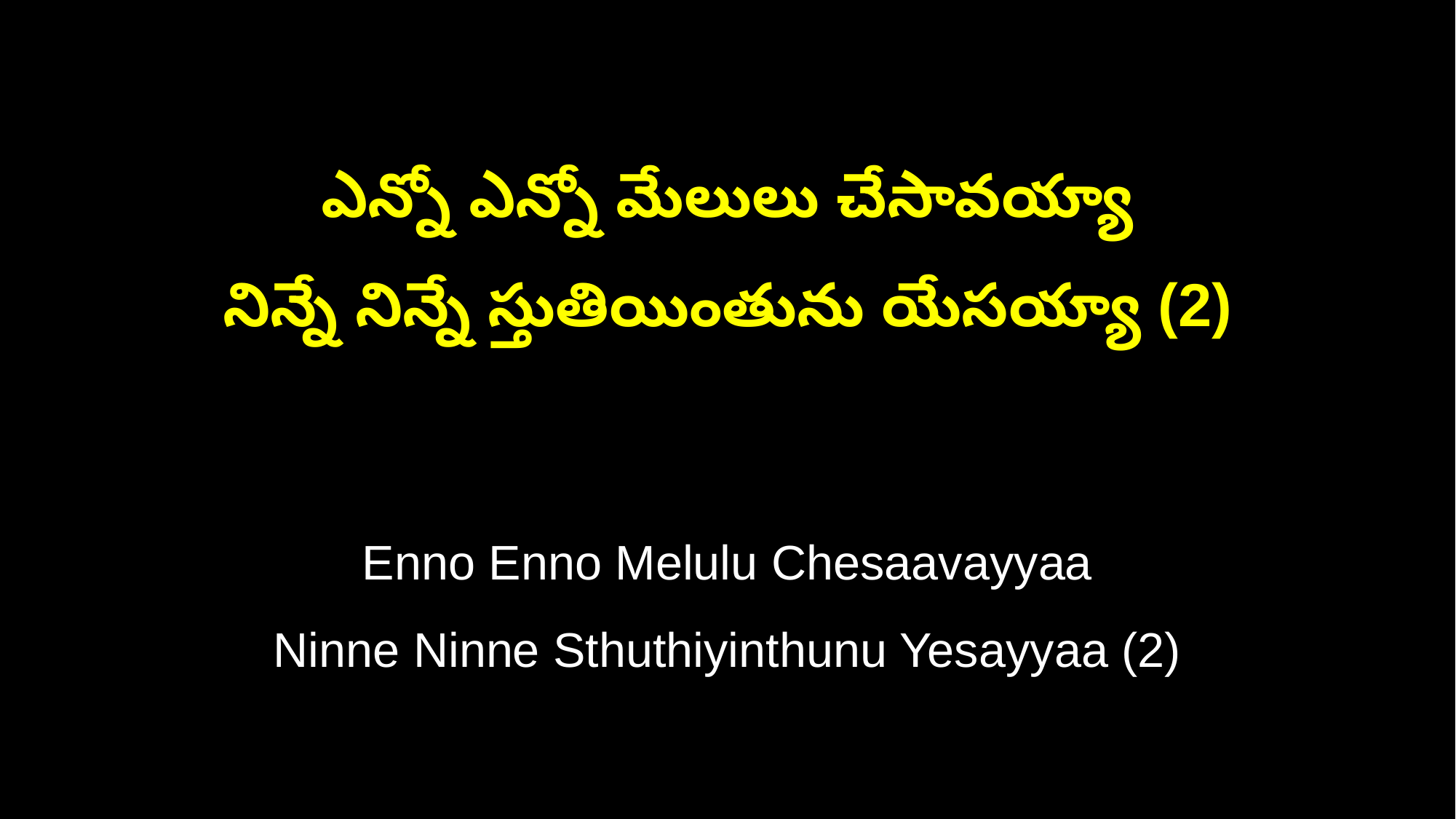

ఎన్నో ఎన్నో మేలులు చేసావయ్యా
నిన్నే నిన్నే స్తుతియింతును యేసయ్యా (2)
Enno Enno Melulu Chesaavayyaa
Ninne Ninne Sthuthiyinthunu Yesayyaa (2)